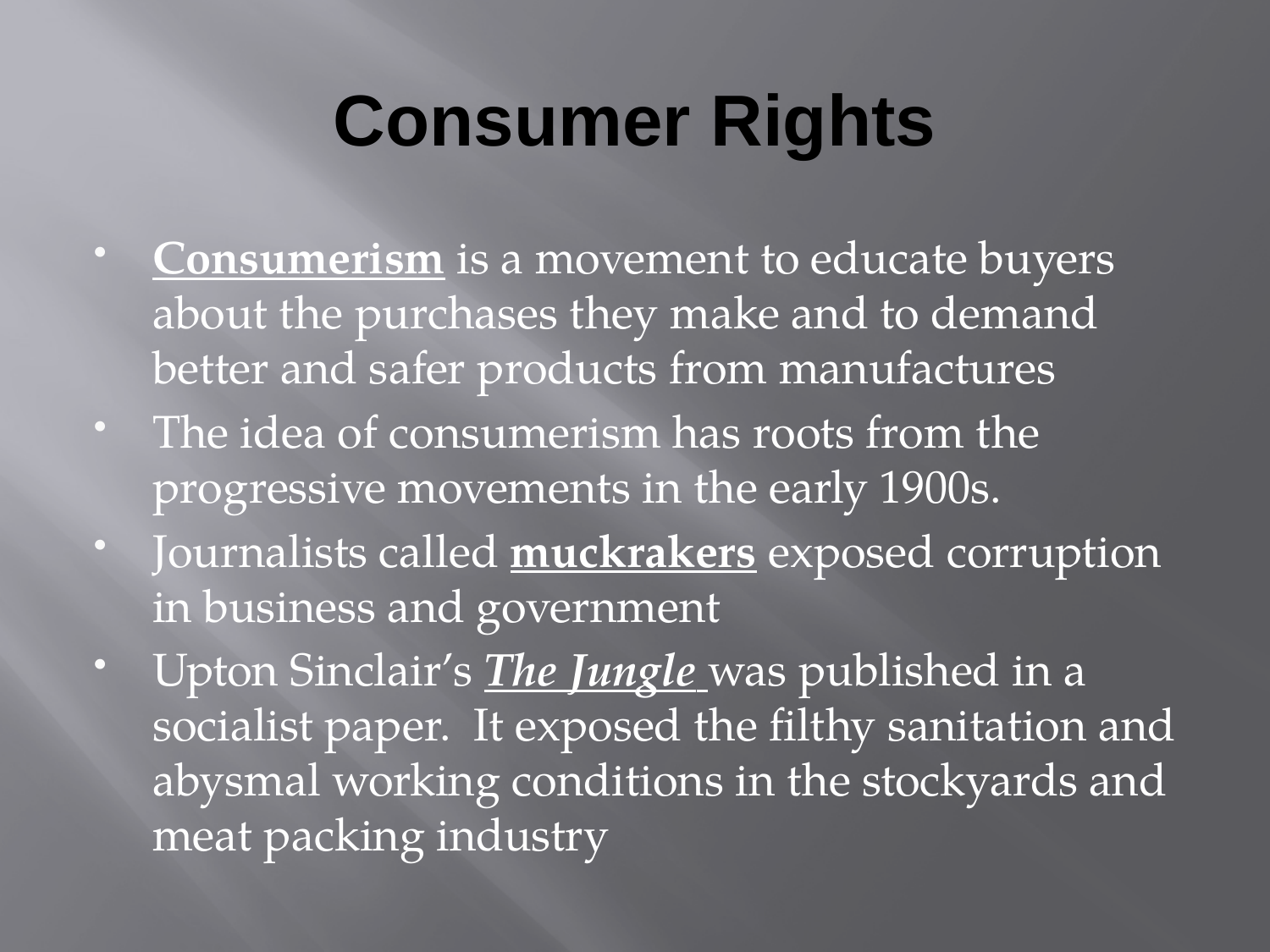

# Consumer Rights
Consumerism is a movement to educate buyers about the purchases they make and to demand better and safer products from manufactures
The idea of consumerism has roots from the progressive movements in the early 1900s.
Journalists called muckrakers exposed corruption in business and government
Upton Sinclair’s The Jungle was published in a socialist paper.  It exposed the filthy sanitation and abysmal working conditions in the stockyards and meat packing industry